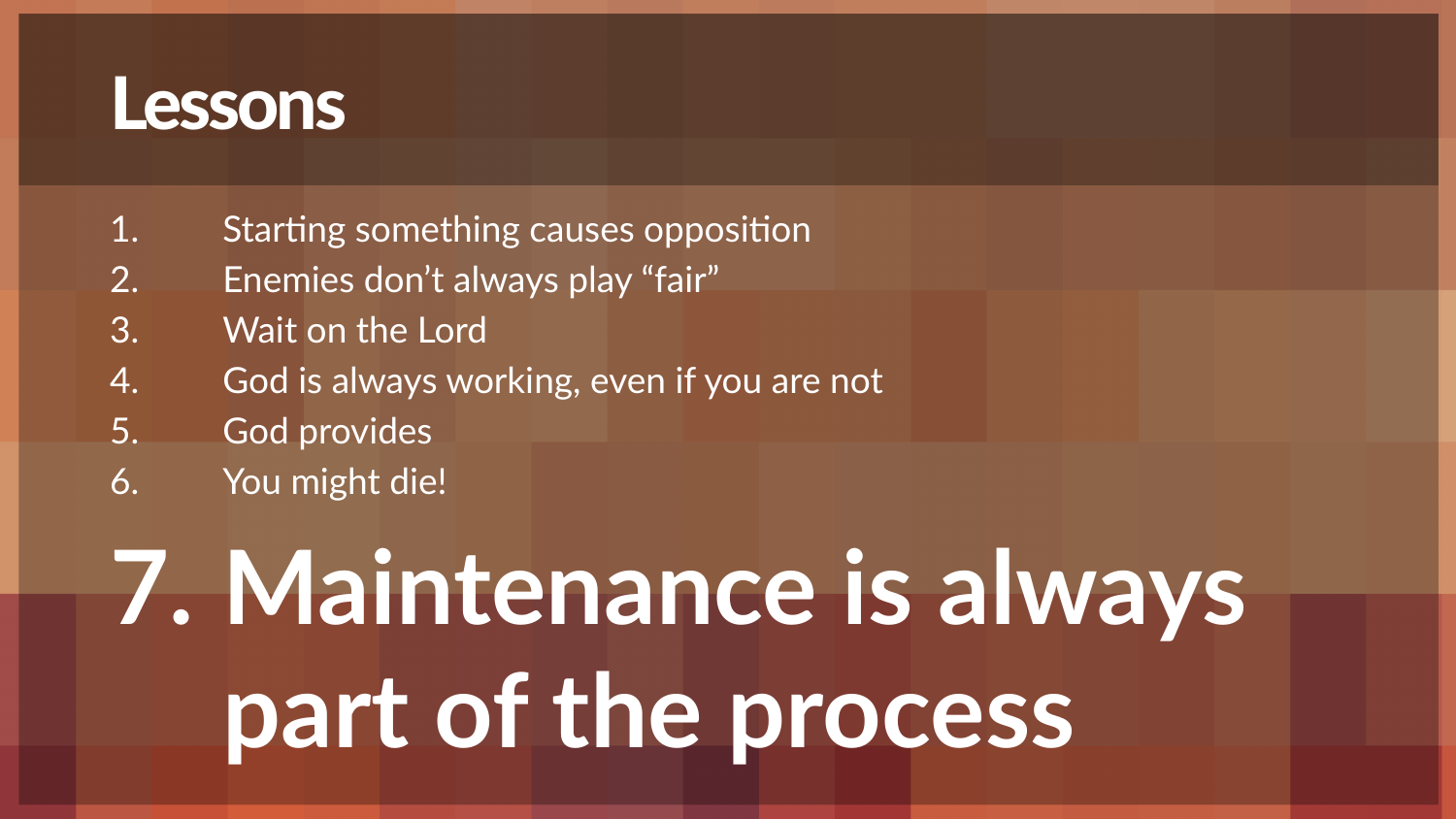

# Lessons
Starting something causes opposition
Enemies don’t always play “fair”
Wait on the Lord
God is always working, even if you are not
God provides
You might die!
Maintenance is always part of the process